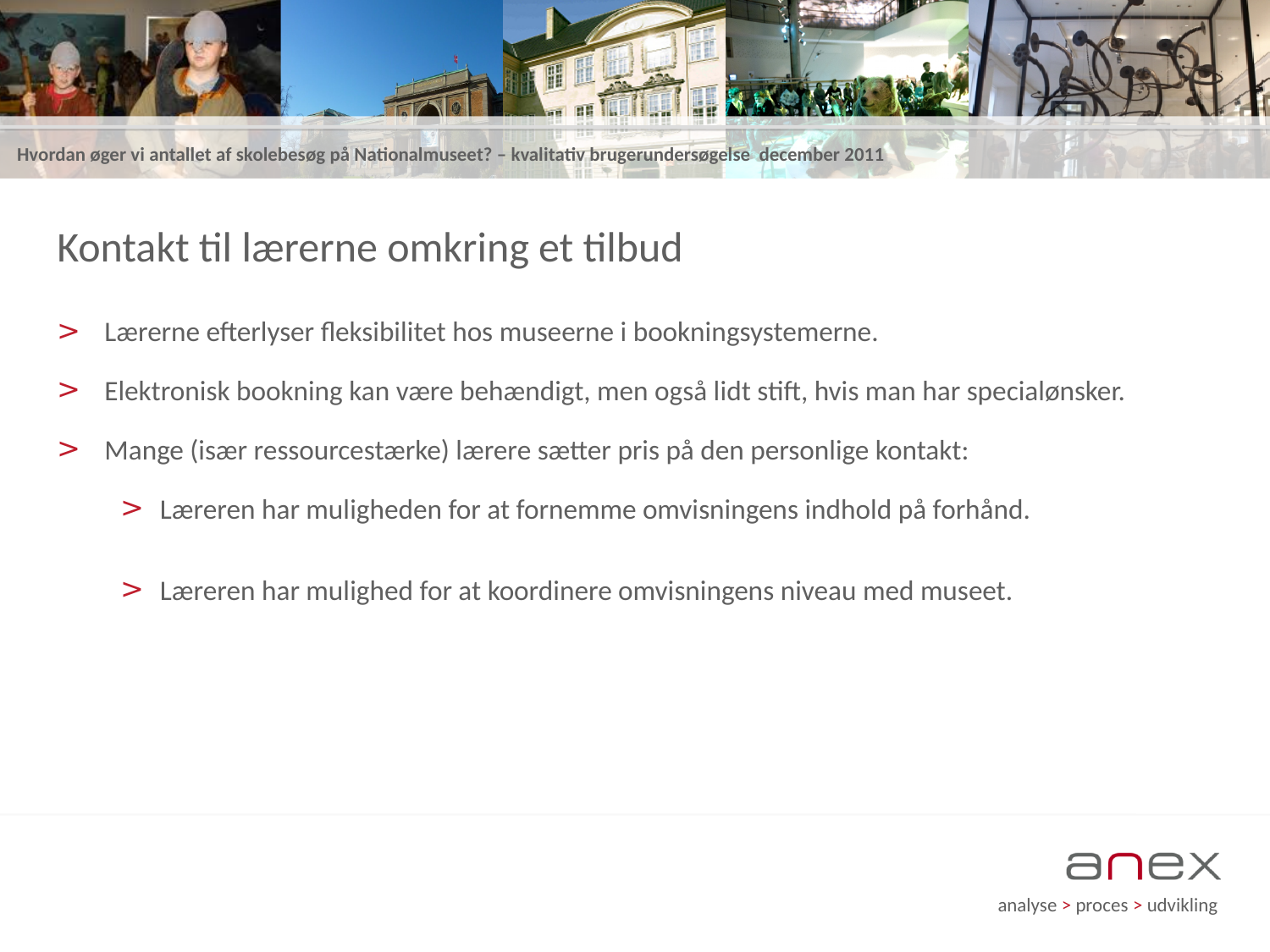

# Kontakt til lærerne omkring et tilbud
Lærerne efterlyser fleksibilitet hos museerne i bookningsystemerne.

Elektronisk bookning kan være behændigt, men også lidt stift, hvis man har specialønsker.

Mange (især ressourcestærke) lærere sætter pris på den personlige kontakt:

Læreren har muligheden for at fornemme omvisningens indhold på forhånd.

Læreren har mulighed for at koordinere omvisningens niveau med museet.